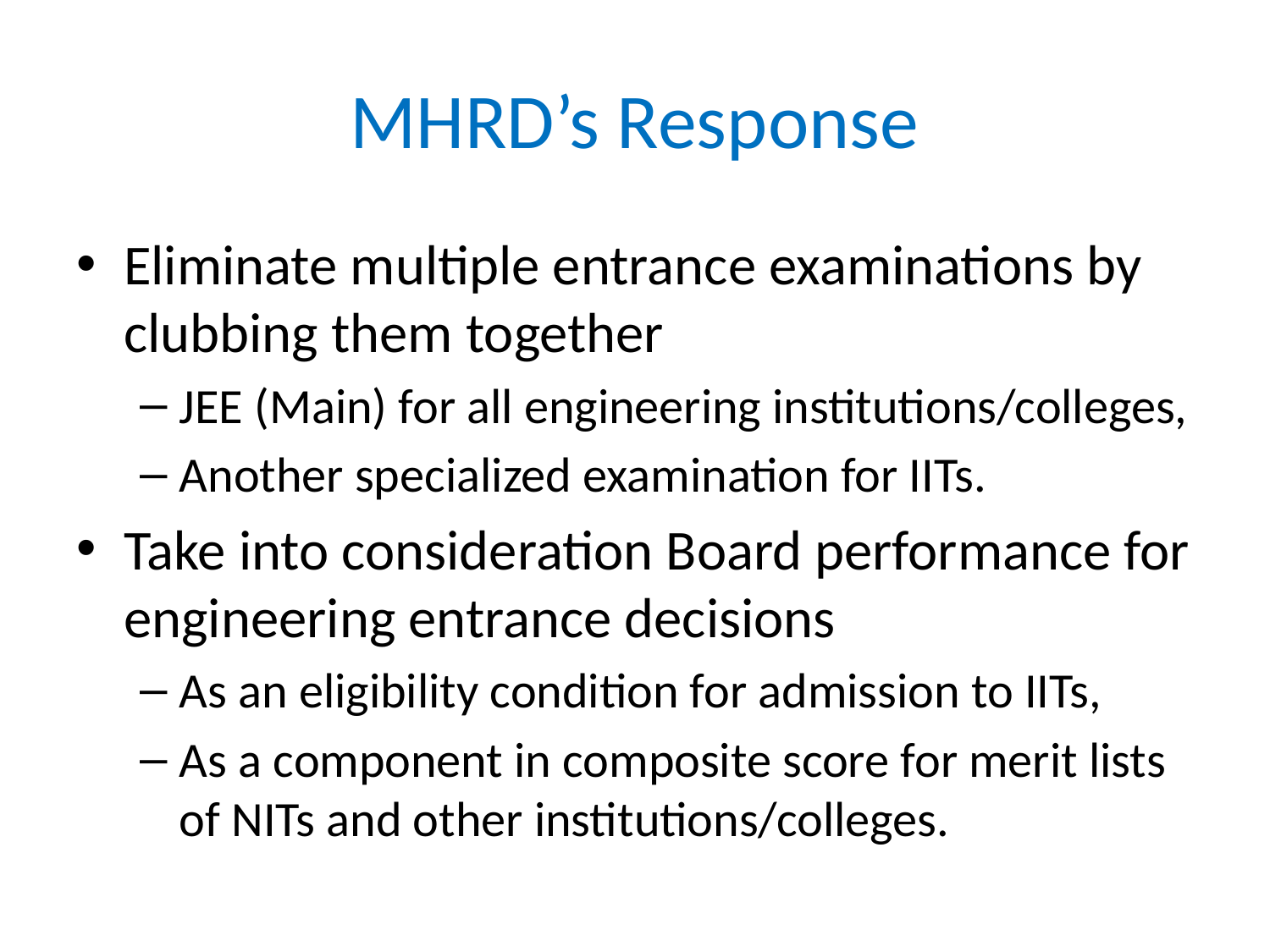

# MHRD’s Response
Eliminate multiple entrance examinations by clubbing them together
JEE (Main) for all engineering institutions/colleges,
Another specialized examination for IITs.
Take into consideration Board performance for engineering entrance decisions
As an eligibility condition for admission to IITs,
As a component in composite score for merit lists of NITs and other institutions/colleges.